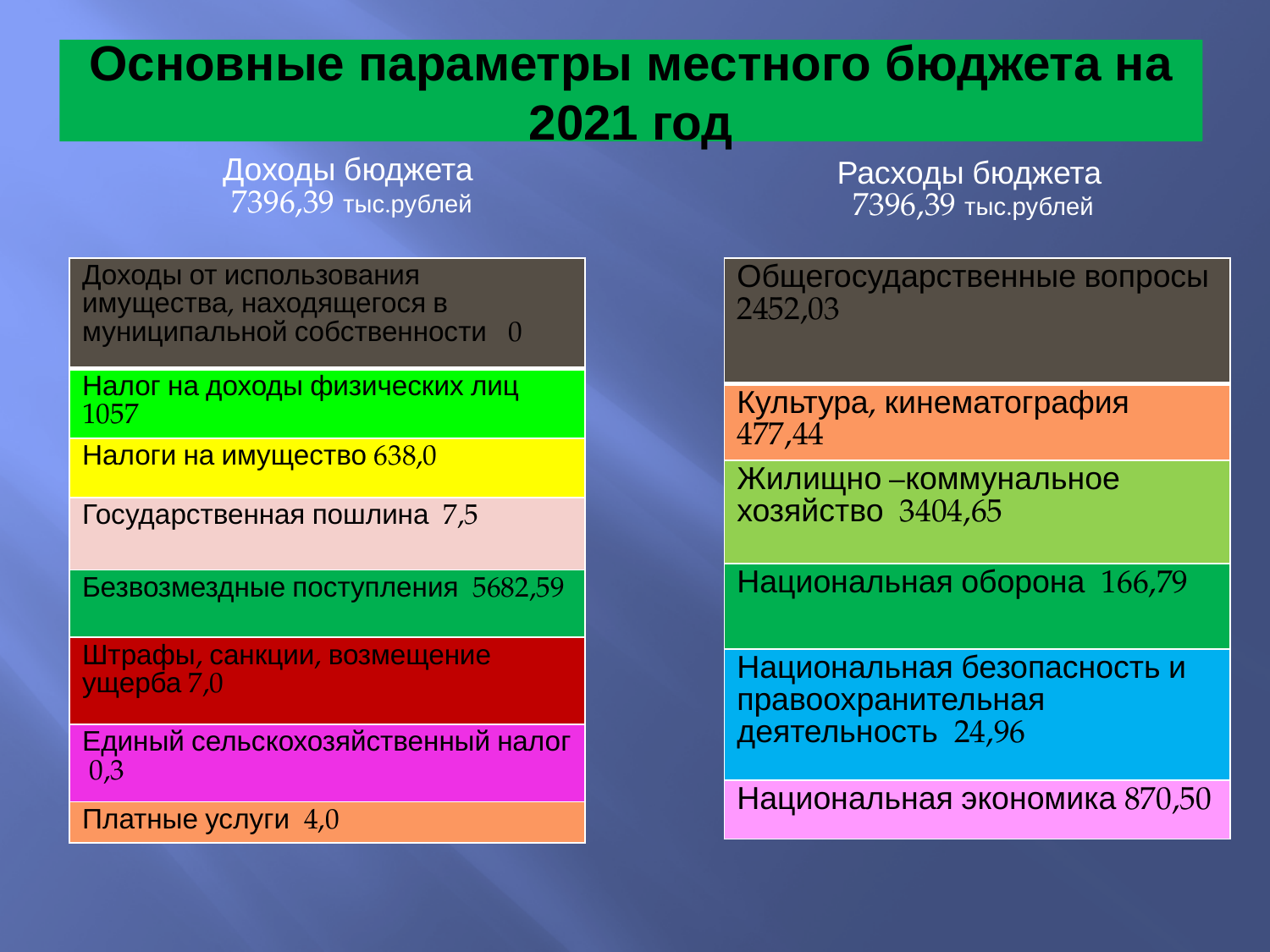

# Основные параметры местного бюджета на 2021 год
| Доходы бюджета 7396,39 тыс.рублей |
| --- |
| Расходы бюджета 7396,39 тыс.рублей |
| --- |
| Доходы от использования имущества, находящегося в муниципальной собственности 0 |
| --- |
| Налог на доходы физических лиц 1057 |
| Налоги на имущество 638,0 |
| Государственная пошлина 7,5 |
| Безвозмездные поступления 5682,59 |
| Штрафы, санкции, возмещение ущерба 7,0 |
| Единый сельскохозяйственный налог 0,3 |
| Платные услуги 4,0 |
| Общегосударственные вопросы 2452,03 |
| --- |
| Культура, кинематография 477,44 |
| Жилищно –коммунальное хозяйство 3404,65 |
| Национальная оборона 166,79 |
| Национальная безопасность и правоохранительная деятельность 24,96 |
| Национальная экономика 870,50 |